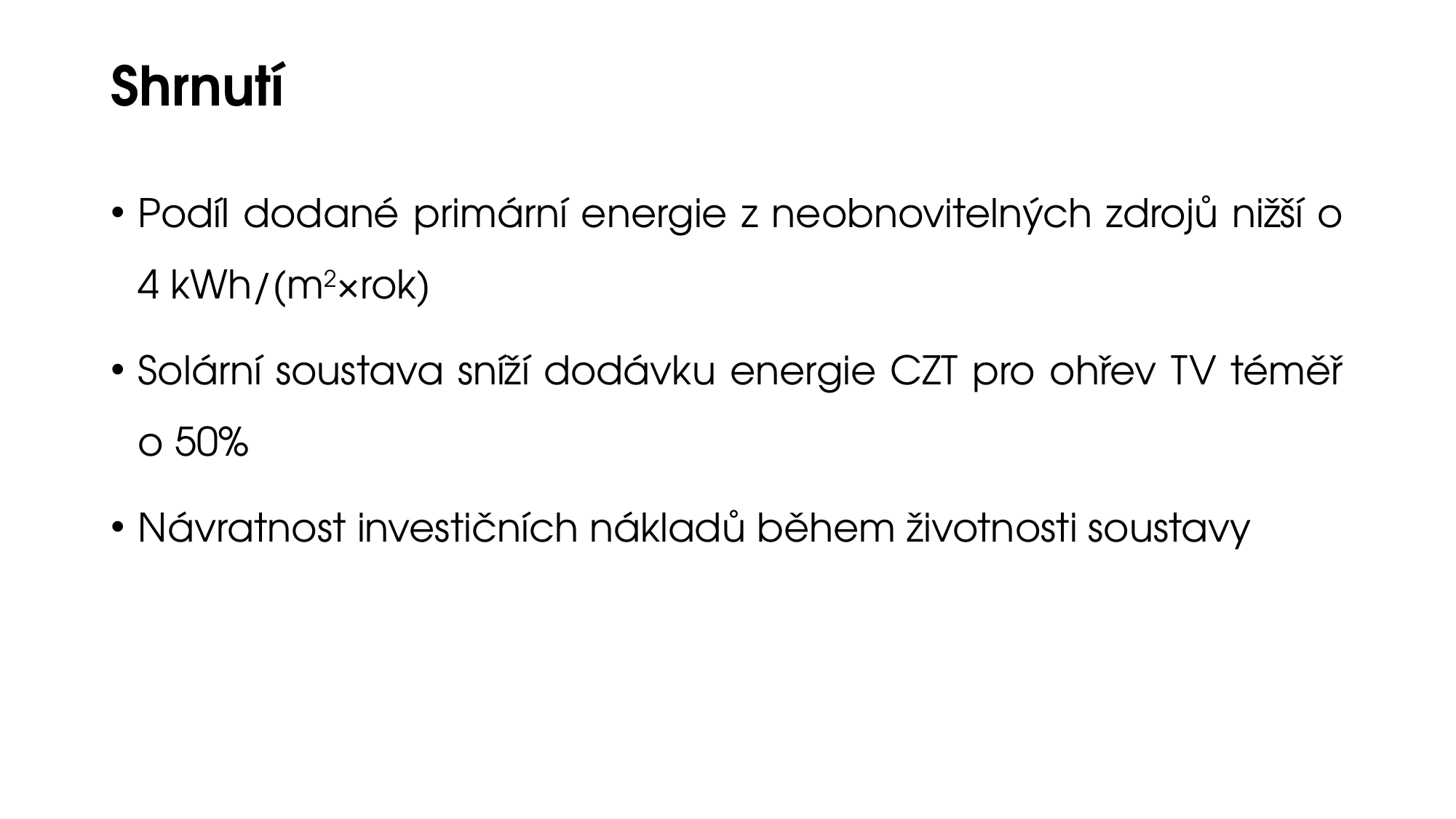

# Shrnutí
Podíl dodané primární energie z neobnovitelných zdrojů nižší o 4 kWh/(m2×rok)
Solární soustava sníží dodávku energie CZT pro ohřev TV téměř o 50%
Návratnost investičních nákladů během životnosti soustavy